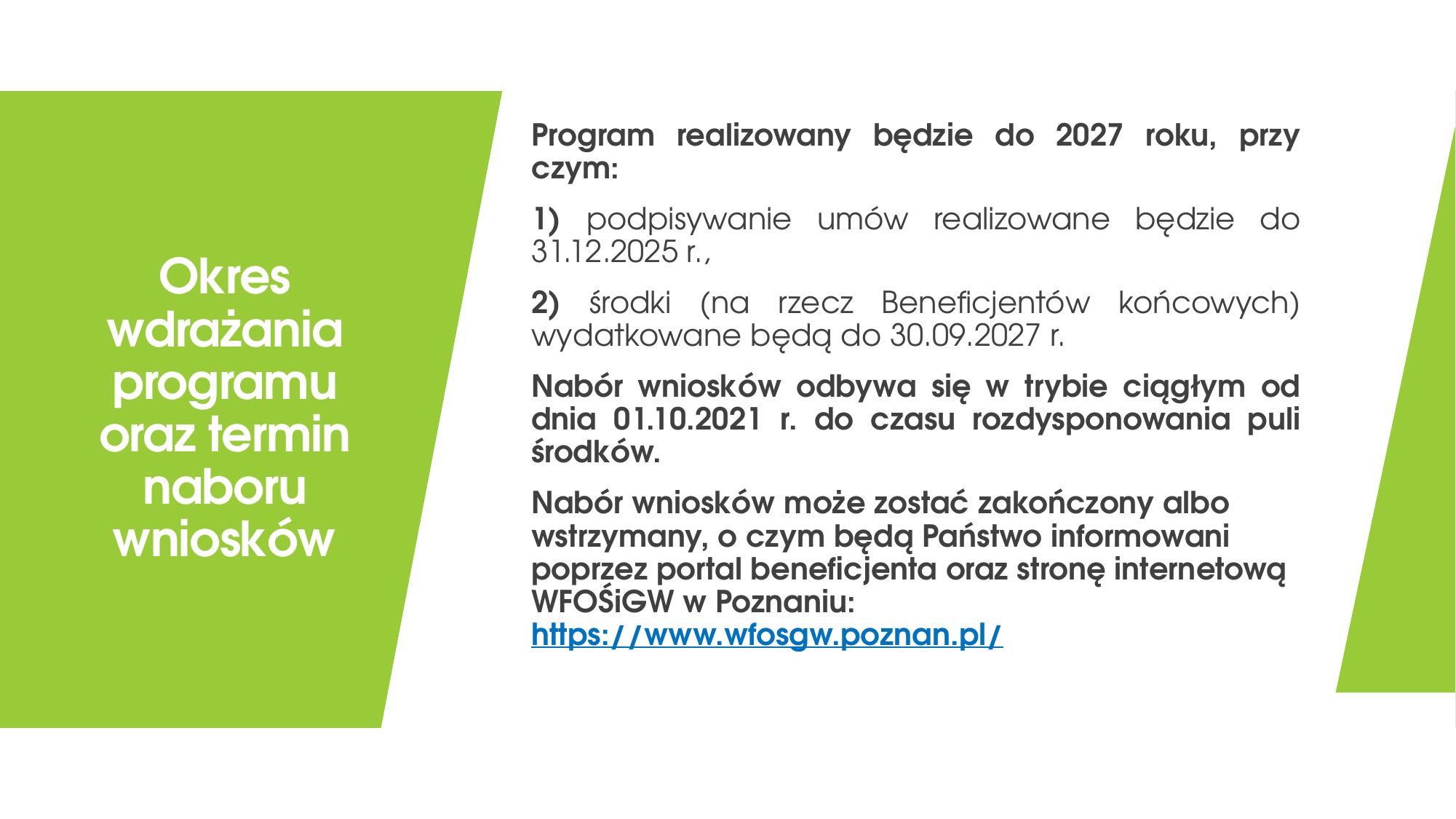

Program realizowany będzie do 2027 roku, przy czym:
1) podpisywanie umów realizowane będzie do 31.12.2025 r.,
2) środki (na rzecz Beneficjentów końcowych) wydatkowane będą do 30.09.2027 r.
Nabór wniosków odbywa się w trybie ciągłym od dnia 01.10.2021 r. do czasu rozdysponowania puli środków.
Nabór wniosków może zostać zakończony albo wstrzymany, o czym będą Państwo informowani poprzez portal beneficjenta oraz stronę internetową WFOŚiGW w Poznaniu: https://www.wfosgw.poznan.pl/

# Okres wdrażania programu oraz termin naboru wniosków